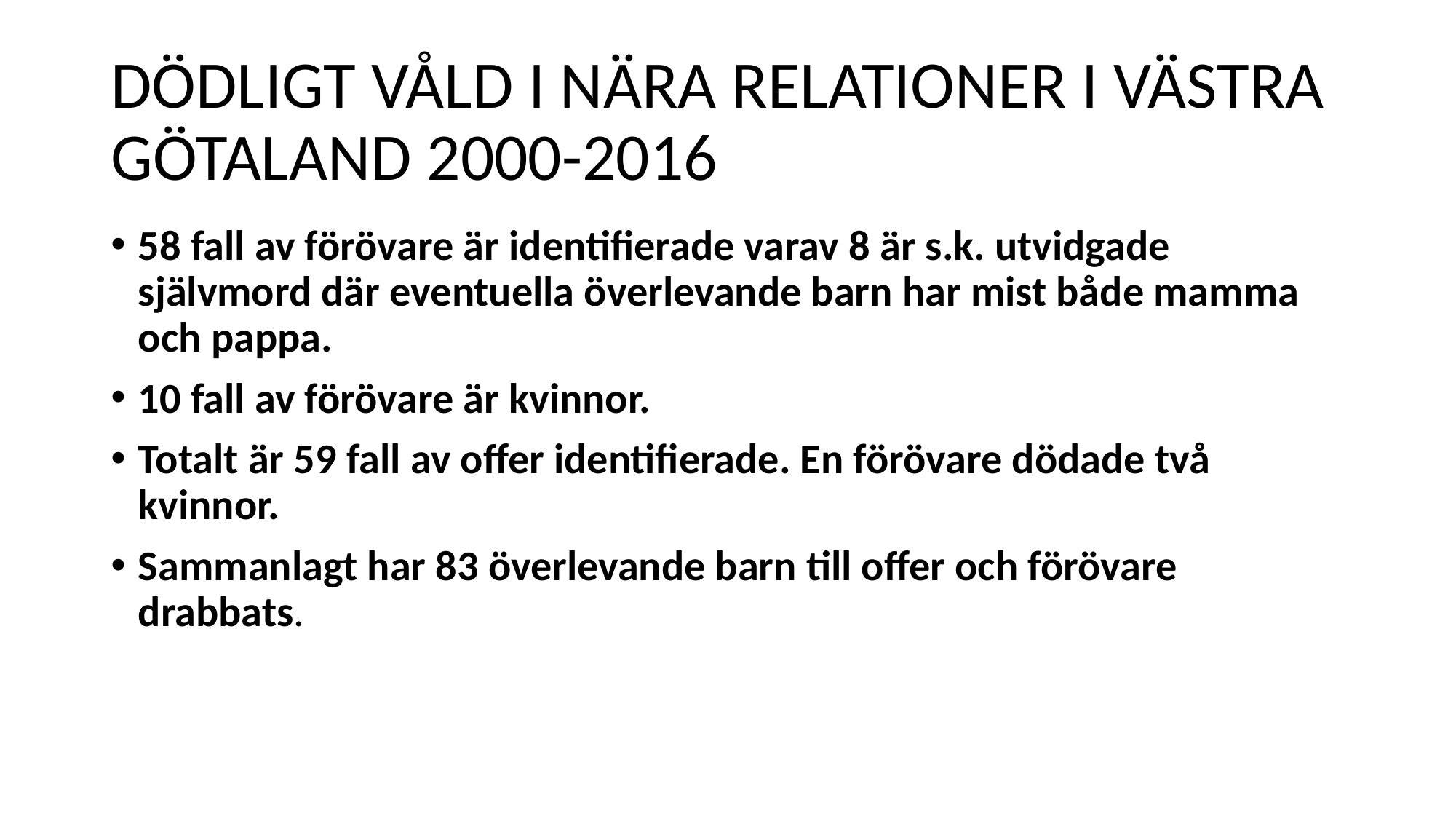

# DÖDLIGT VÅLD I NÄRA RELATIONER I VÄSTRA GÖTALAND 2000-2016
58 fall av förövare är identifierade varav 8 är s.k. utvidgade   självmord där eventuella överlevande barn har mist både mamma och pappa.
10 fall av förövare är kvinnor.
Totalt är 59 fall av offer identifierade. En förövare dödade två kvinnor.
Sammanlagt har 83 överlevande barn till offer och förövare drabbats.